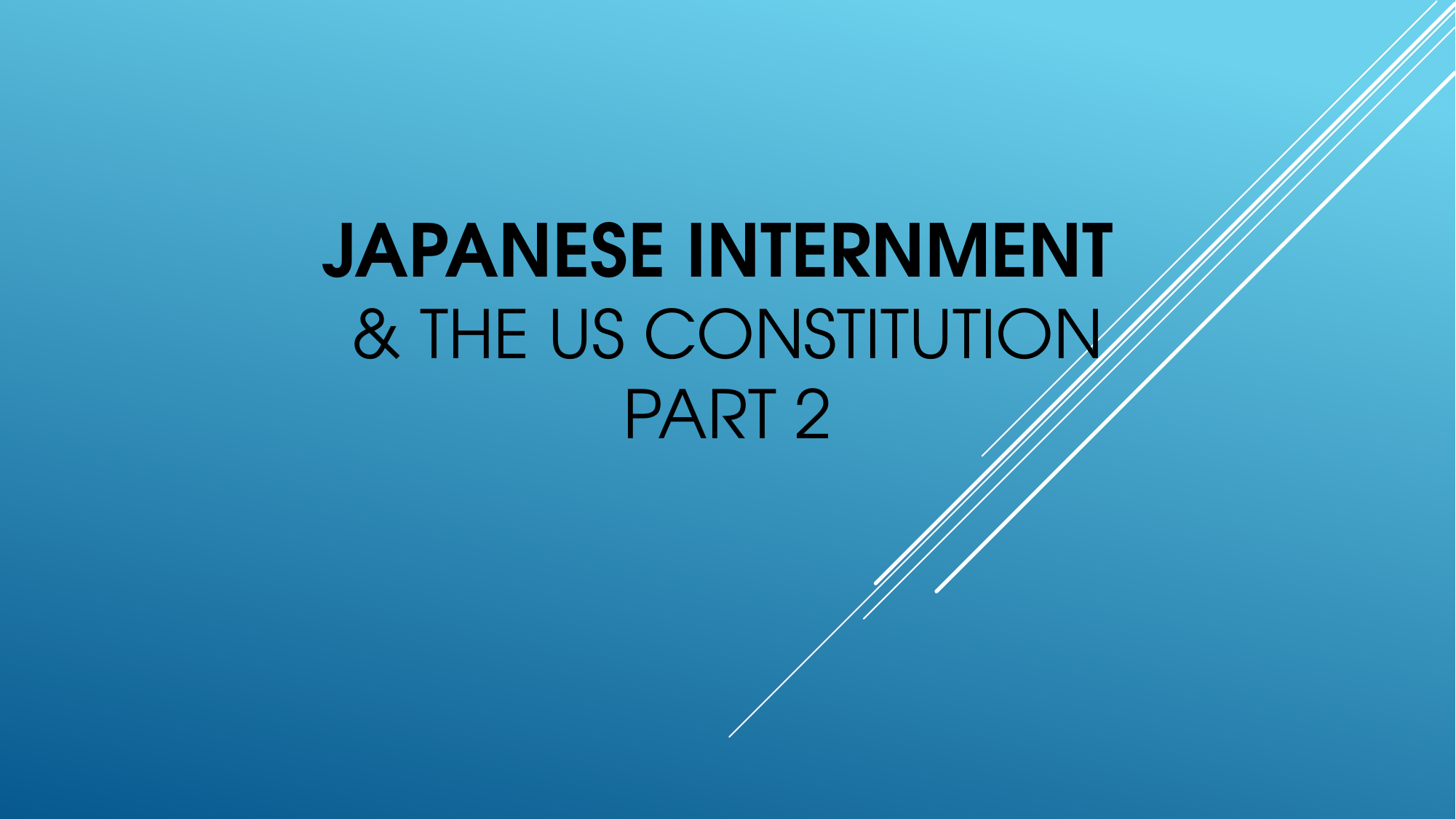

# Japanese Internment & the US Constitution Part 2